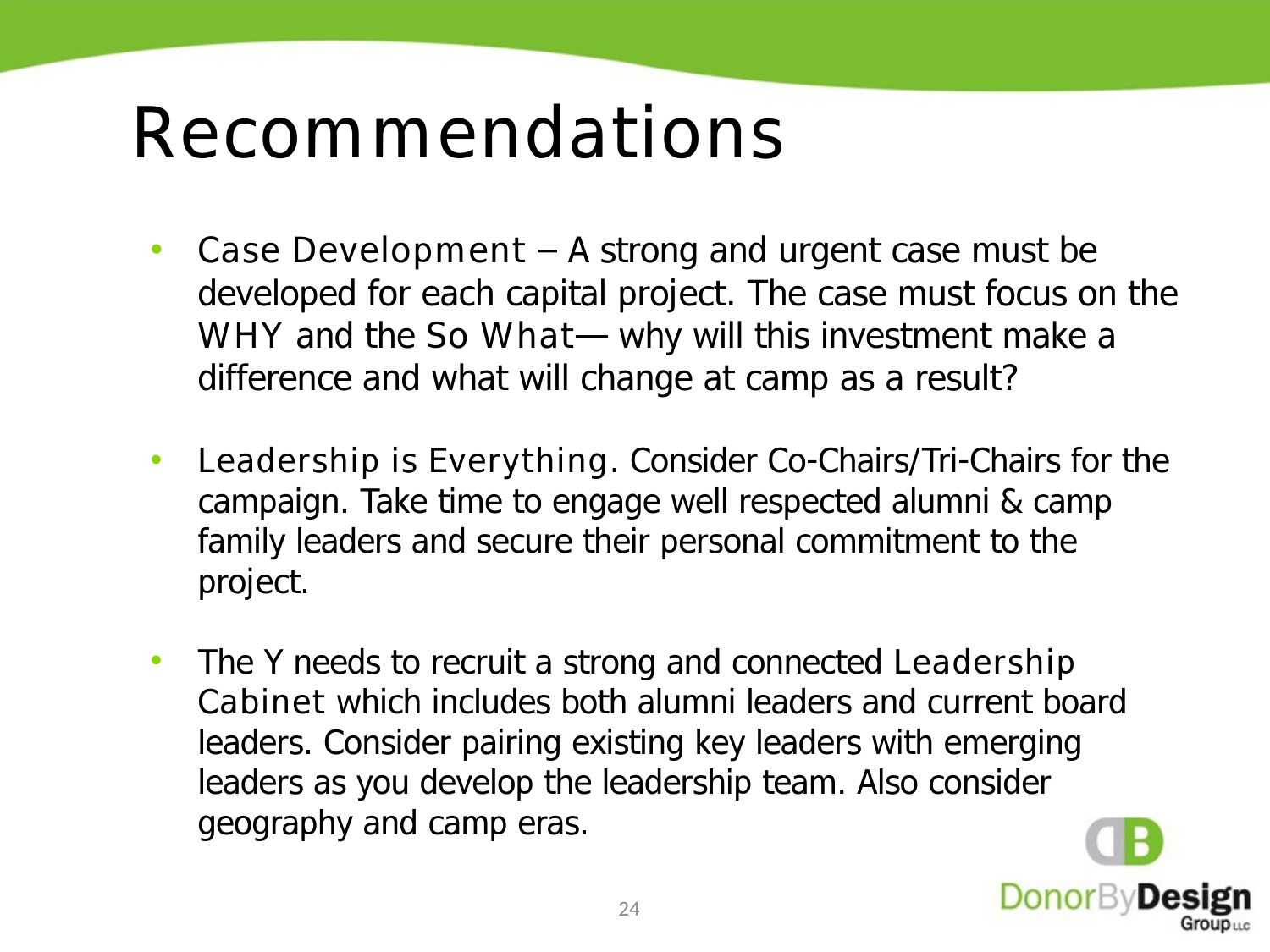

Recommendations

Case Development – A strong and urgent case must be developed for each capital project. The case must focus on the WHY and the So What— why will this investment make a difference and what will change at camp as a result?

Leadership is Everything. Consider Co-Chairs/Tri-Chairs for the campaign. Take time to engage well respected alumni & camp family leaders and secure their personal commitment to the project.

The Y needs to recruit a strong and connected Leadership Cabinet which includes both alumni leaders and current board leaders. Consider pairing existing key leaders with emerging leaders as you develop the leadership team. Also consider geography and camp eras.

24